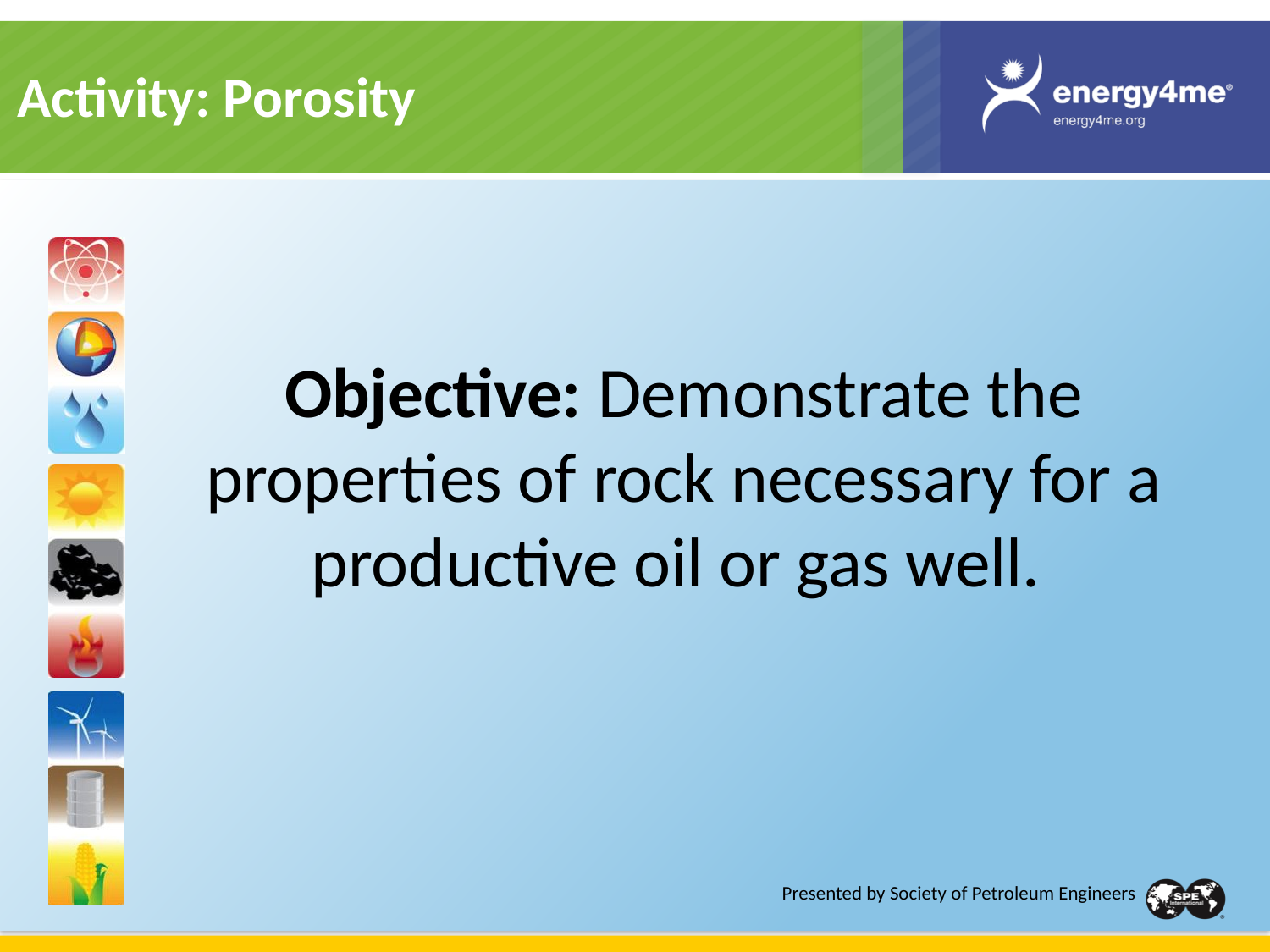

Activity: Porosity
Objective: Demonstrate the properties of rock necessary for a productive oil or gas well.